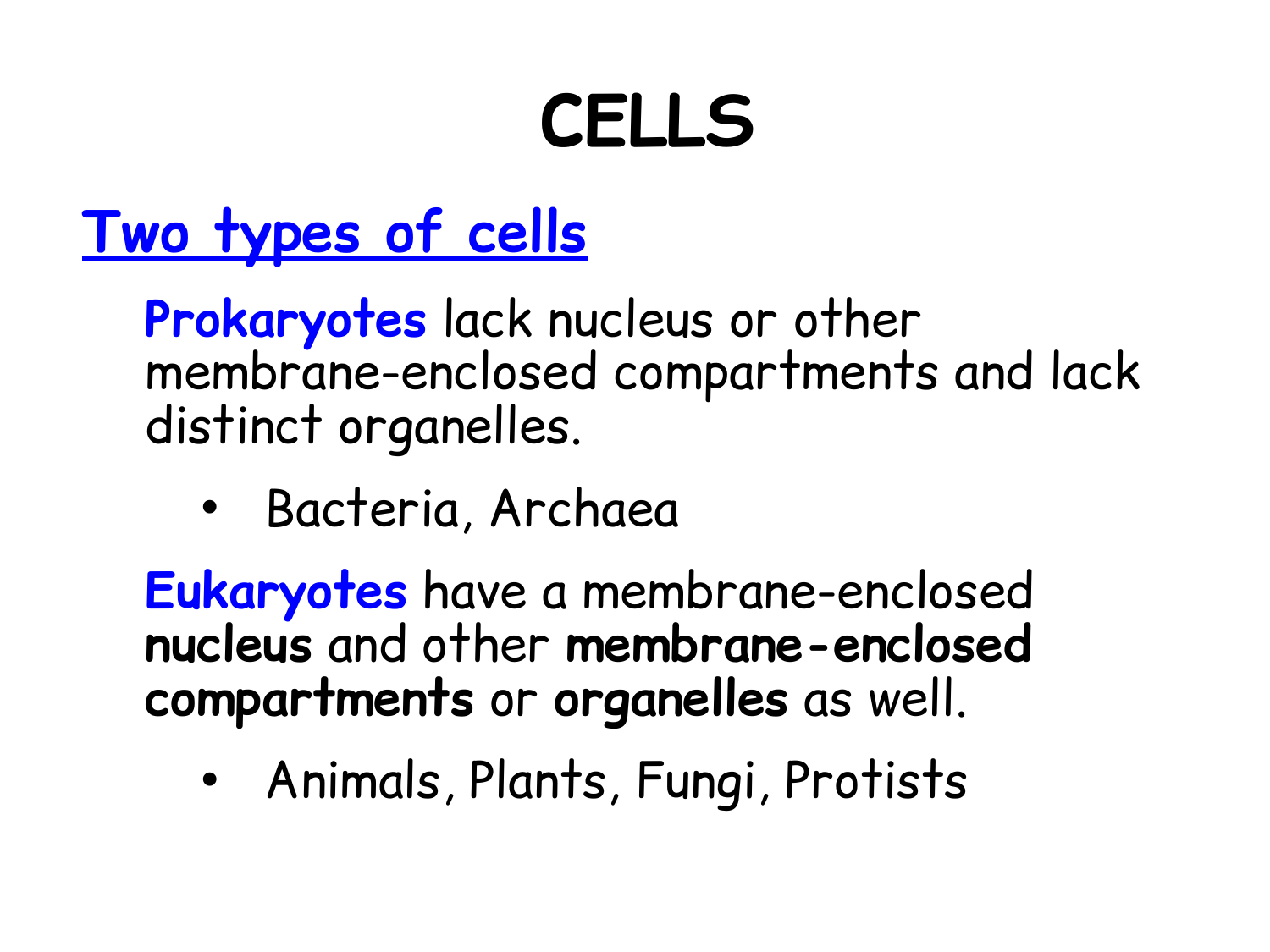

CELLS
Two types of cells
Prokaryotes lack nucleus or other membrane-enclosed compartments and lack distinct organelles.
Bacteria, Archaea
Eukaryotes have a membrane-enclosed nucleus and other membrane-enclosed compartments or organelles as well.
Animals, Plants, Fungi, Protists